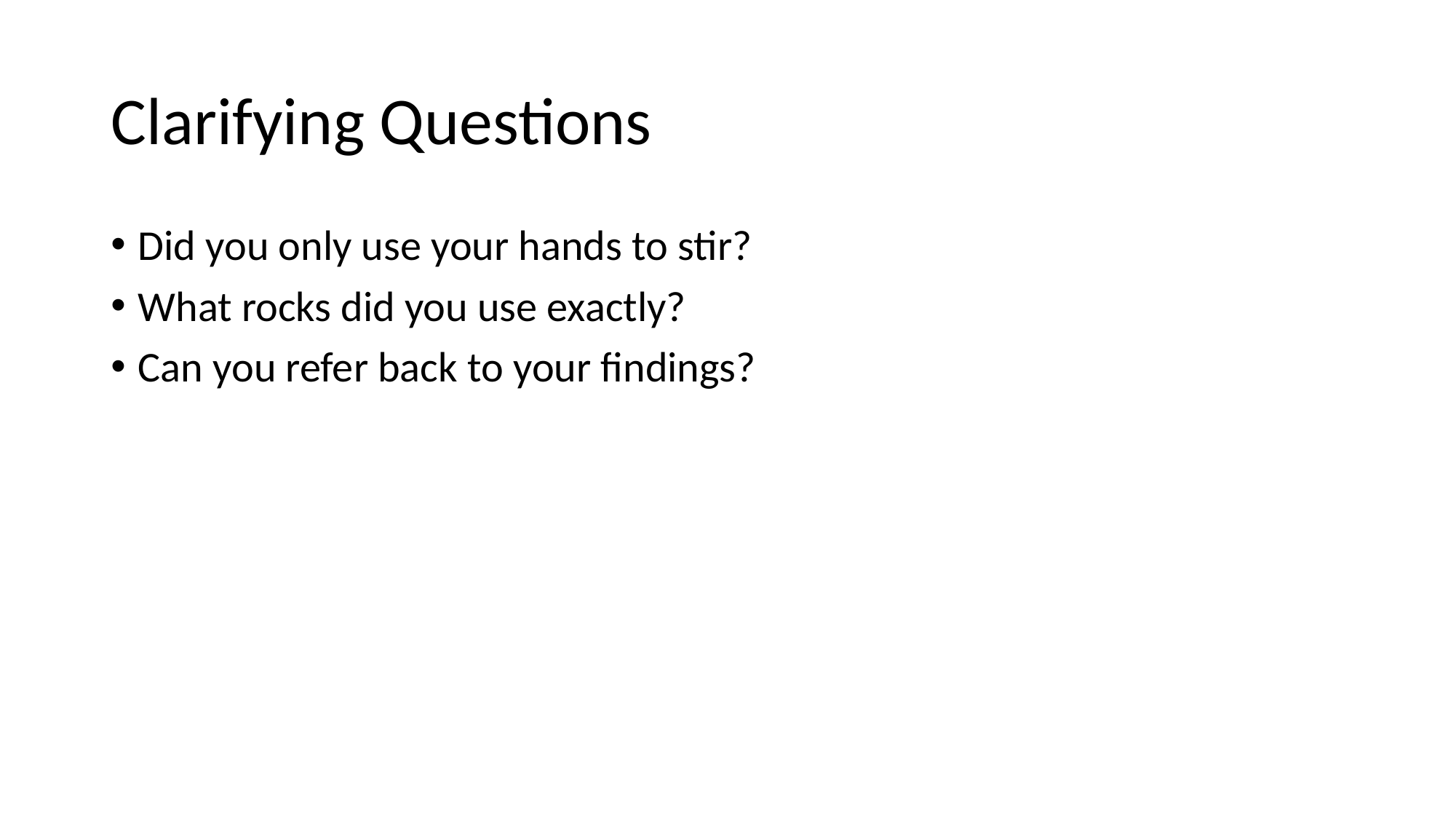

# Clarifying Questions
Did you only use your hands to stir?
What rocks did you use exactly?
Can you refer back to your findings?